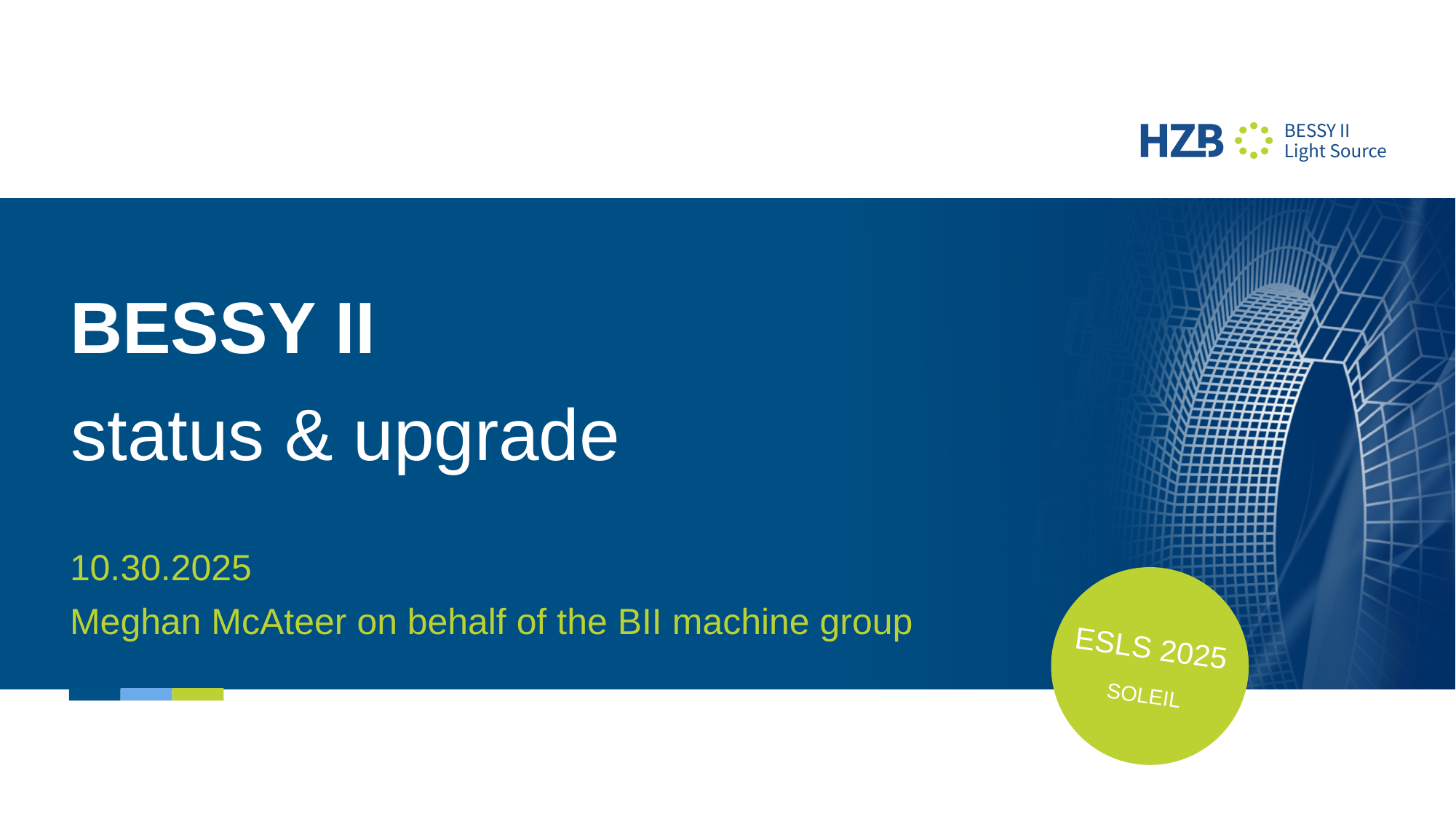

BESSY II
status & upgrade
10.30.2025
Meghan McAteer on behalf of the BII machine group
ESLS 2025
SOLEIL